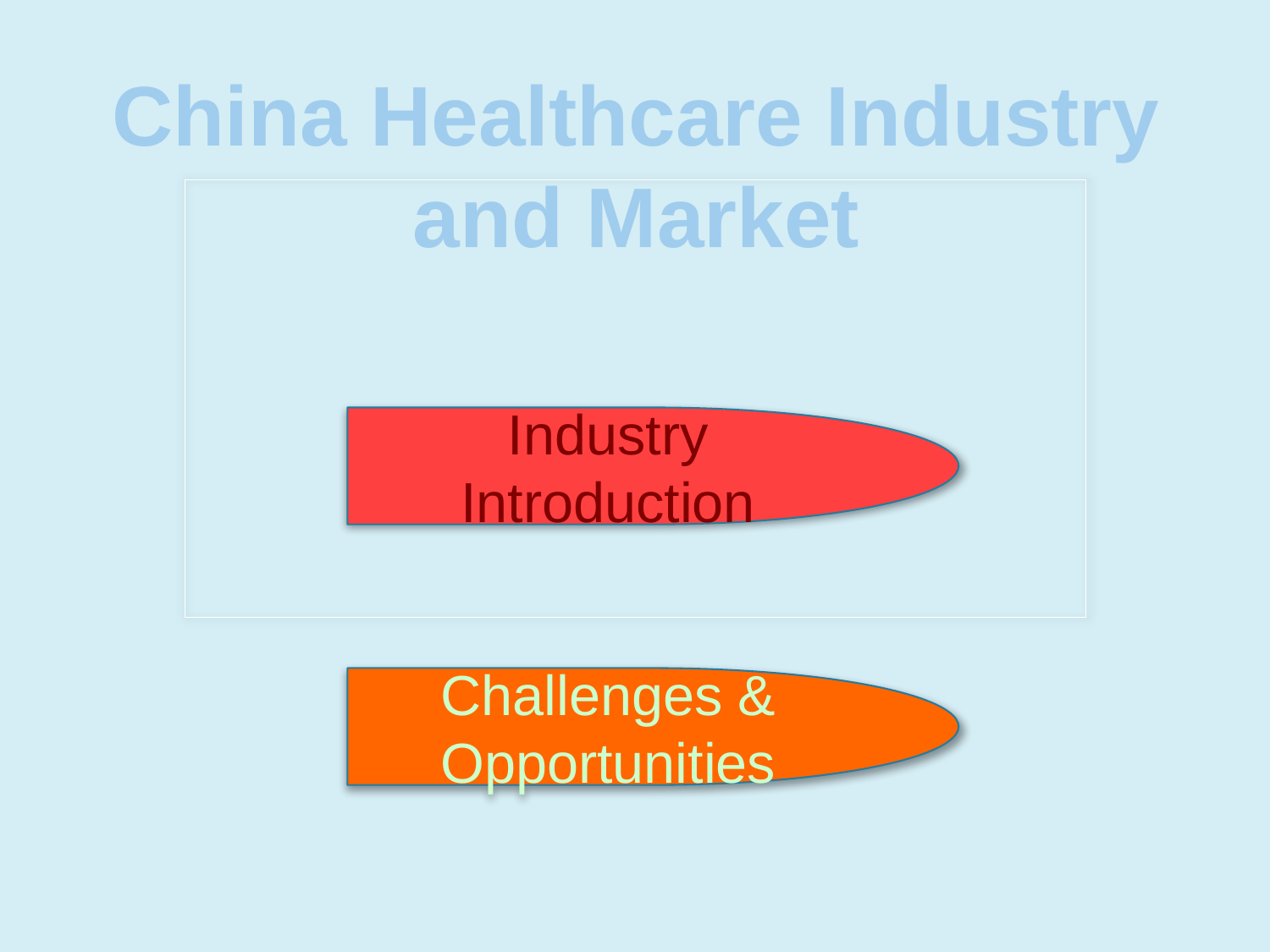

# China Healthcare Industry and Market
Industry Introduction
Challenges & Opportunities